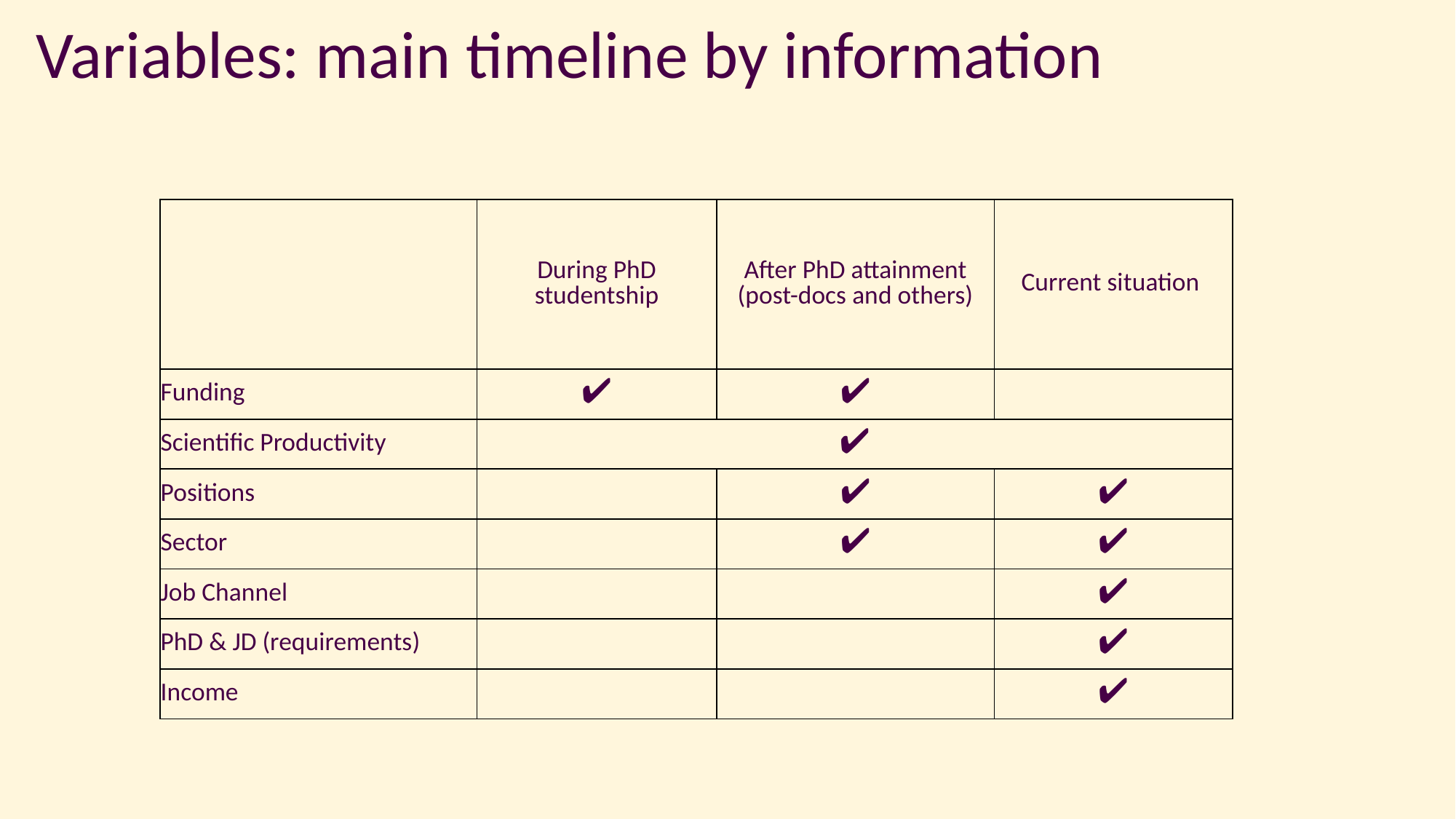

# Variables: main timeline by information
|  | During PhD studentship | After PhD attainment (post-docs and others) | Current situation |
| --- | --- | --- | --- |
| Funding | ✔ | ✔ |  |
| Scientific Productivity | ✔ |  |  |
| Positions |  | ✔ | ✔ |
| Sector |  | ✔ | ✔ |
| Job Channel |  |  | ✔ |
| PhD & JD (requirements) |  |  | ✔ |
| Income |  |  | ✔ |